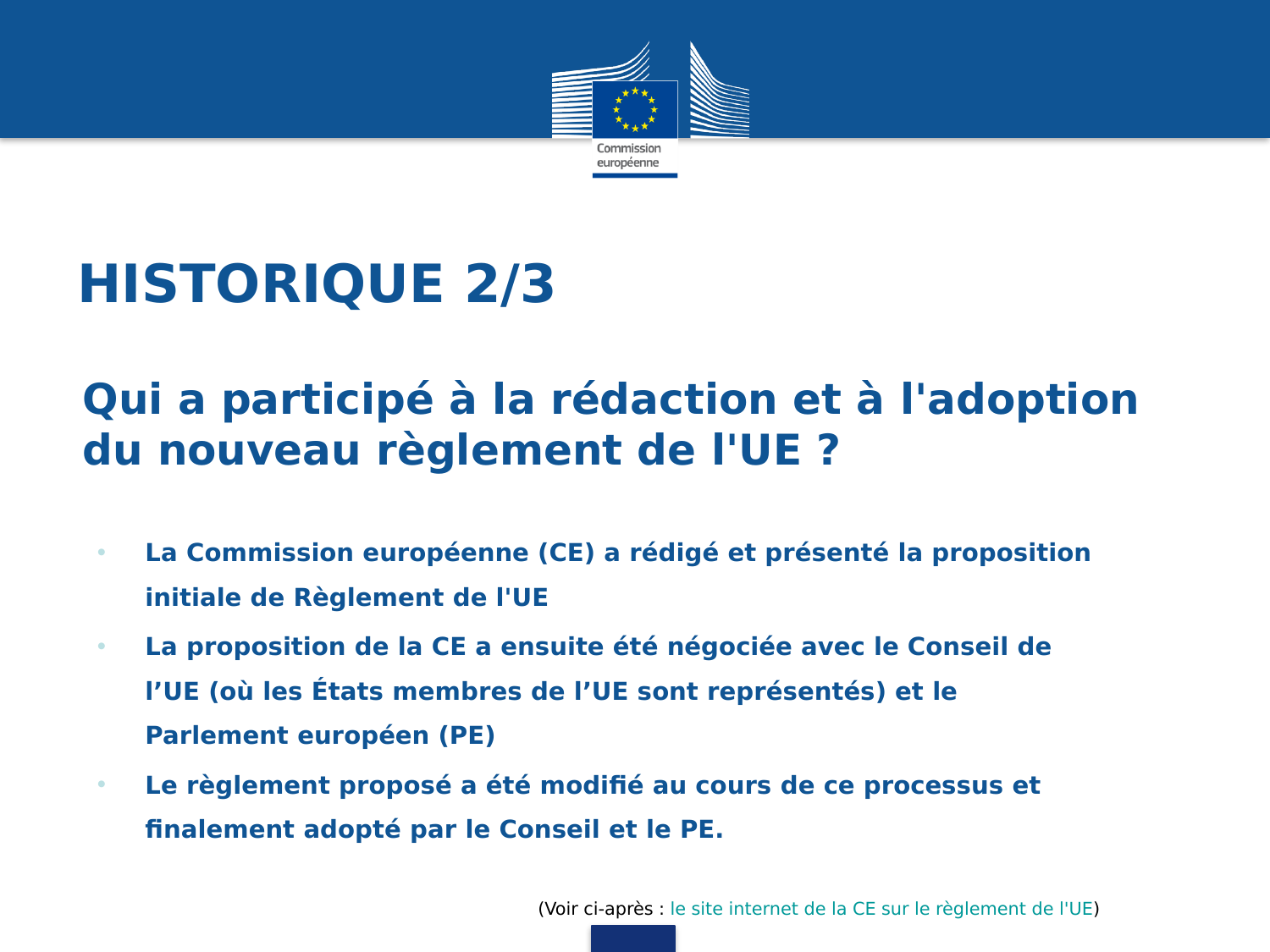

# HISTORIQUE 2/3
Qui a participé à la rédaction et à l'adoption du nouveau règlement de l'UE ?

La Commission européenne (CE) a rédigé et présenté la proposition initiale de Règlement de l'UE
La proposition de la CE a ensuite été négociée avec le Conseil de l’UE (où les États membres de l’UE sont représentés) et le Parlement européen (PE)
Le règlement proposé a été modifié au cours de ce processus et finalement adopté par le Conseil et le PE.

(Voir ci-après : le site internet de la CE sur le règlement de l'UE)